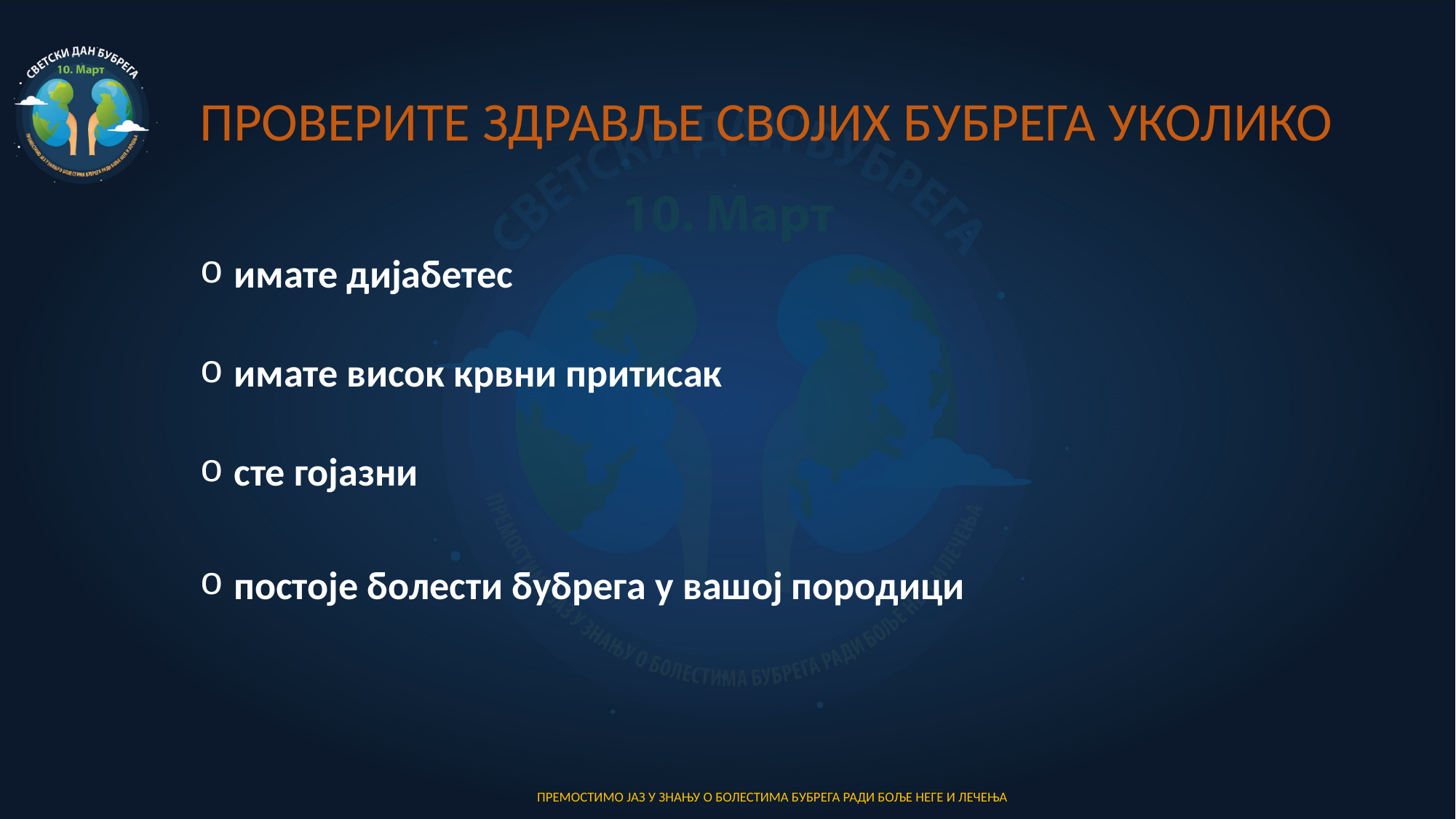

# ПРОВЕРИТЕ ЗДРАВЉЕ СВОЈИХ БУБРЕГА УКОЛИКО
 имате дијабетес
 имате висок крвни притисак
 сте гојазни

 постоје болести бубрега у вашој породици